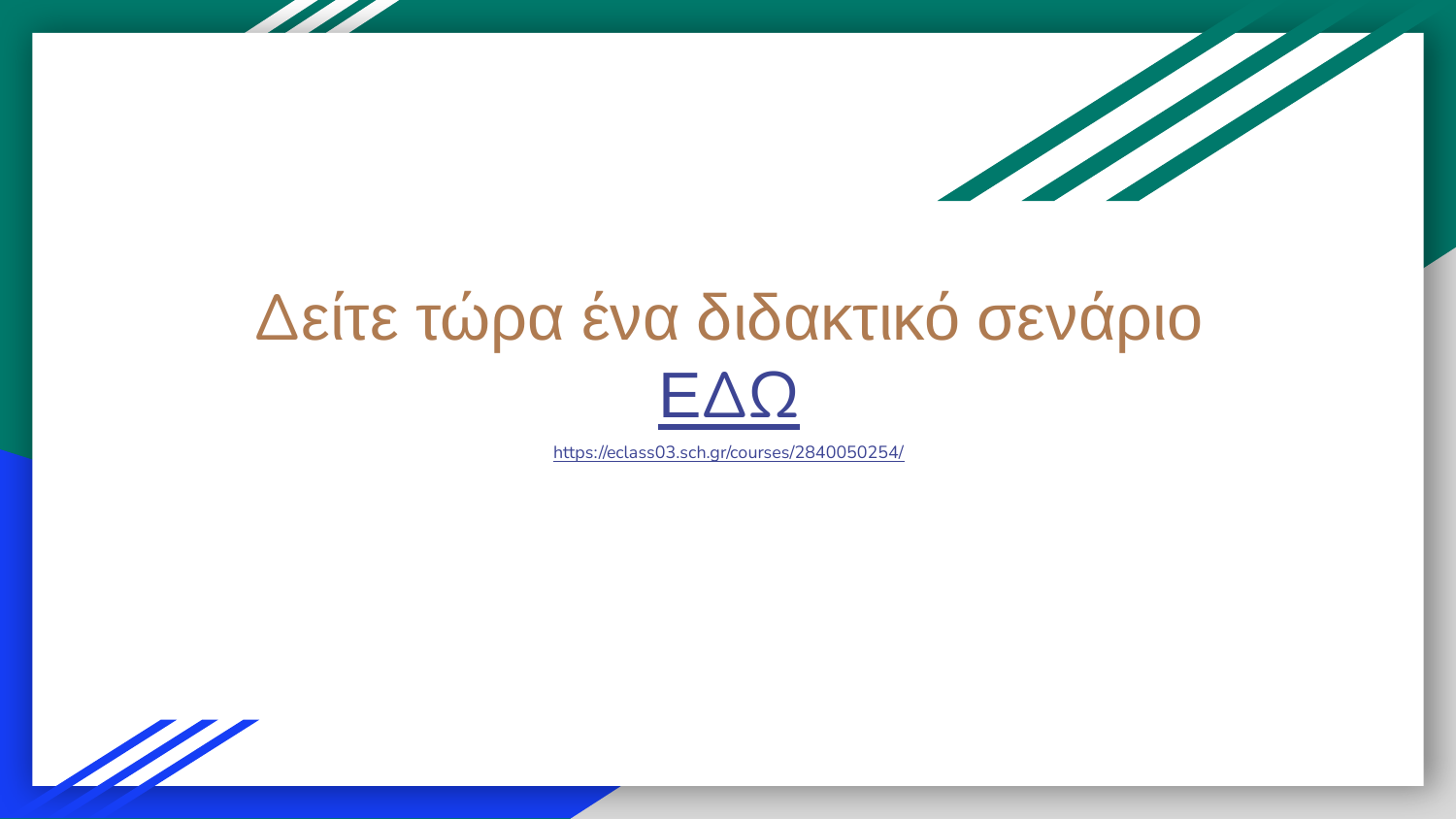

# Δείτε τώρα ένα διδακτικό σενάριο
ΕΔΩ
https://eclass03.sch.gr/courses/2840050254/